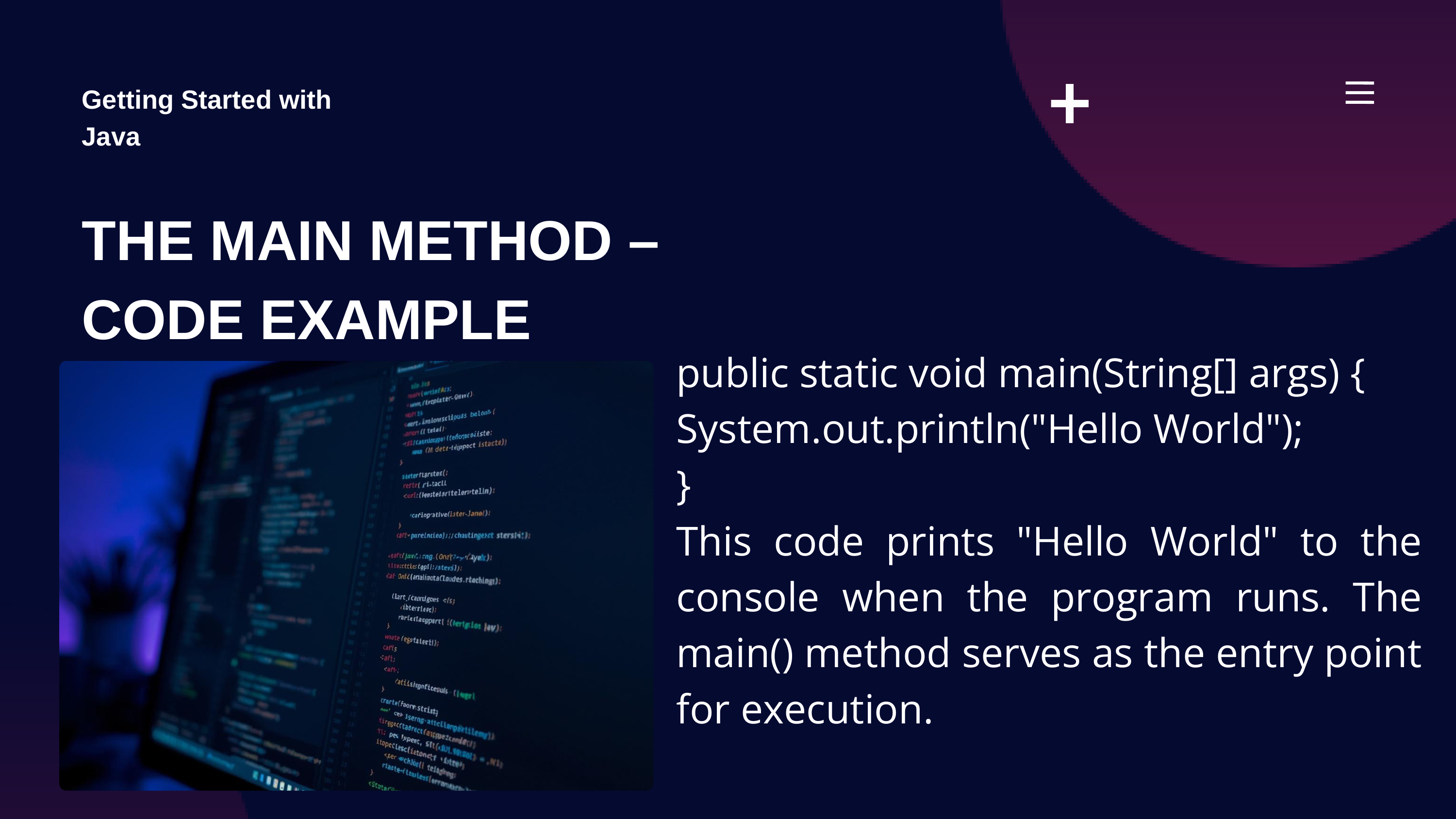

Getting Started with Java

THE MAIN METHOD – CODE EXAMPLE
public static void main(String[] args) {
System.out.println("Hello World");
}
This code prints "Hello World" to the console when the program runs. The main() method serves as the entry point for execution.